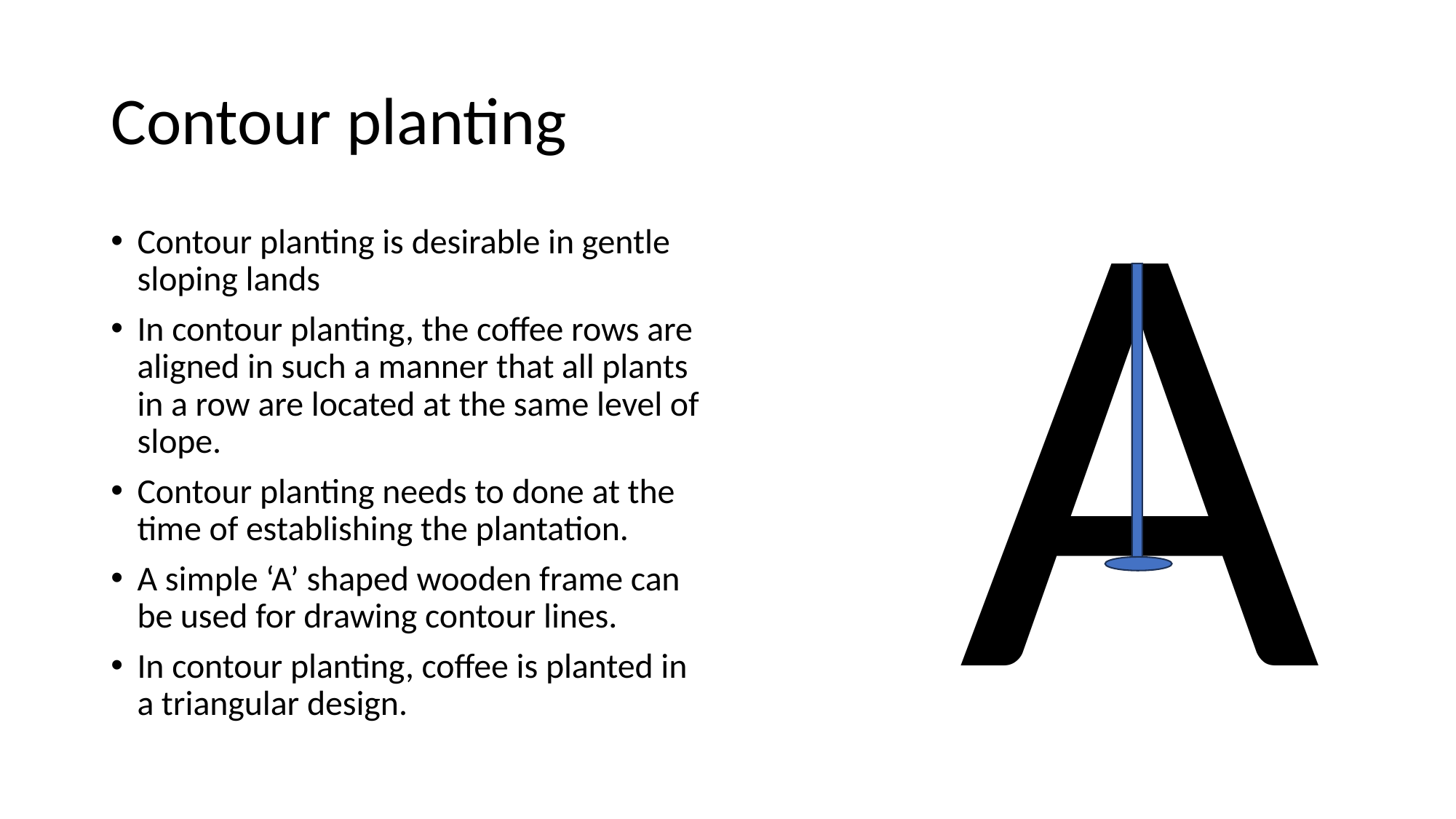

A
# Contour planting
Contour planting is desirable in gentle sloping lands
In contour planting, the coffee rows are aligned in such a manner that all plants in a row are located at the same level of slope.
Contour planting needs to done at the time of establishing the plantation.
A simple ‘A’ shaped wooden frame can be used for drawing contour lines.
In contour planting, coffee is planted in a triangular design.